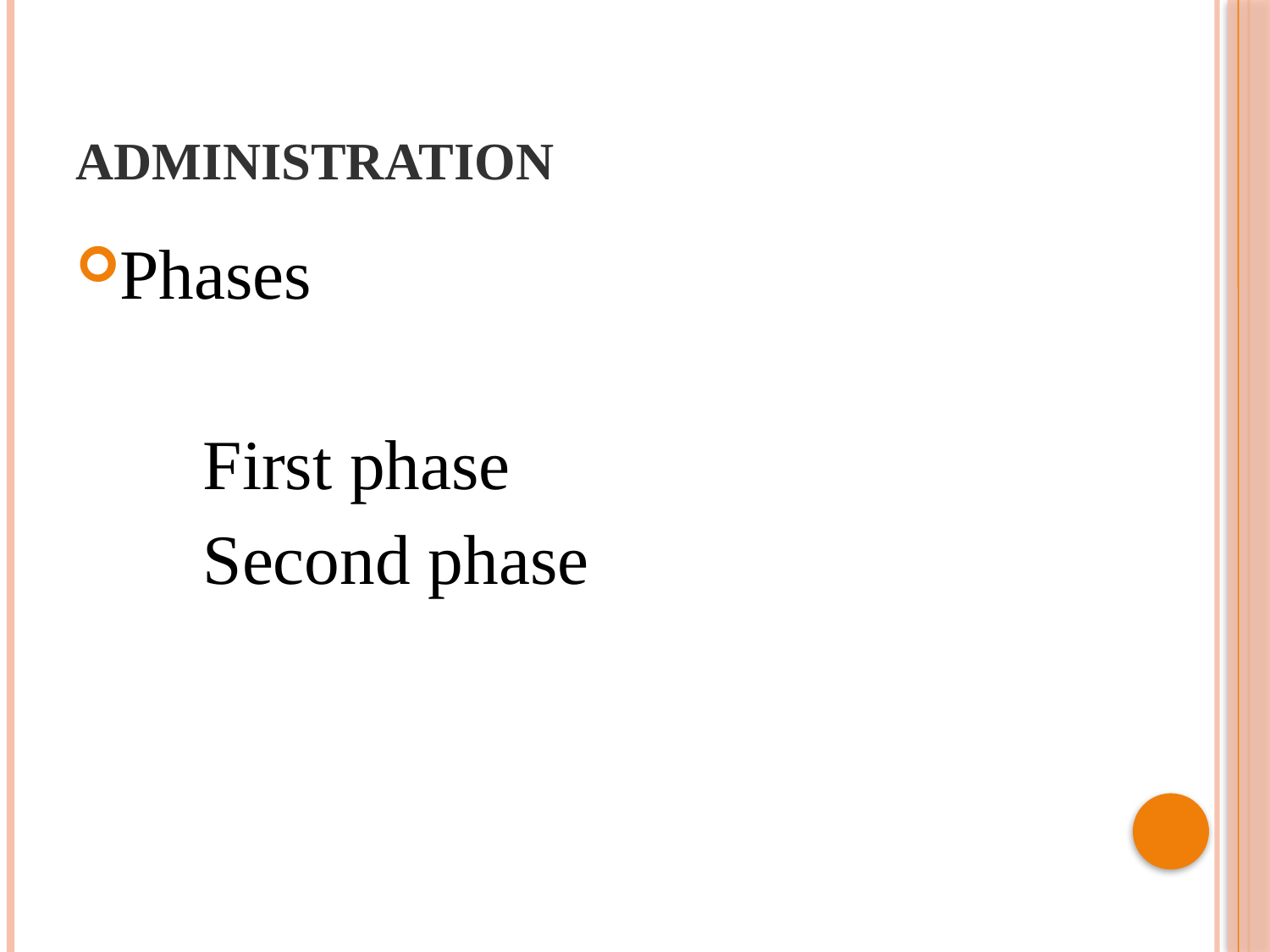

# Administration
Phases

	First phase
	Second phase